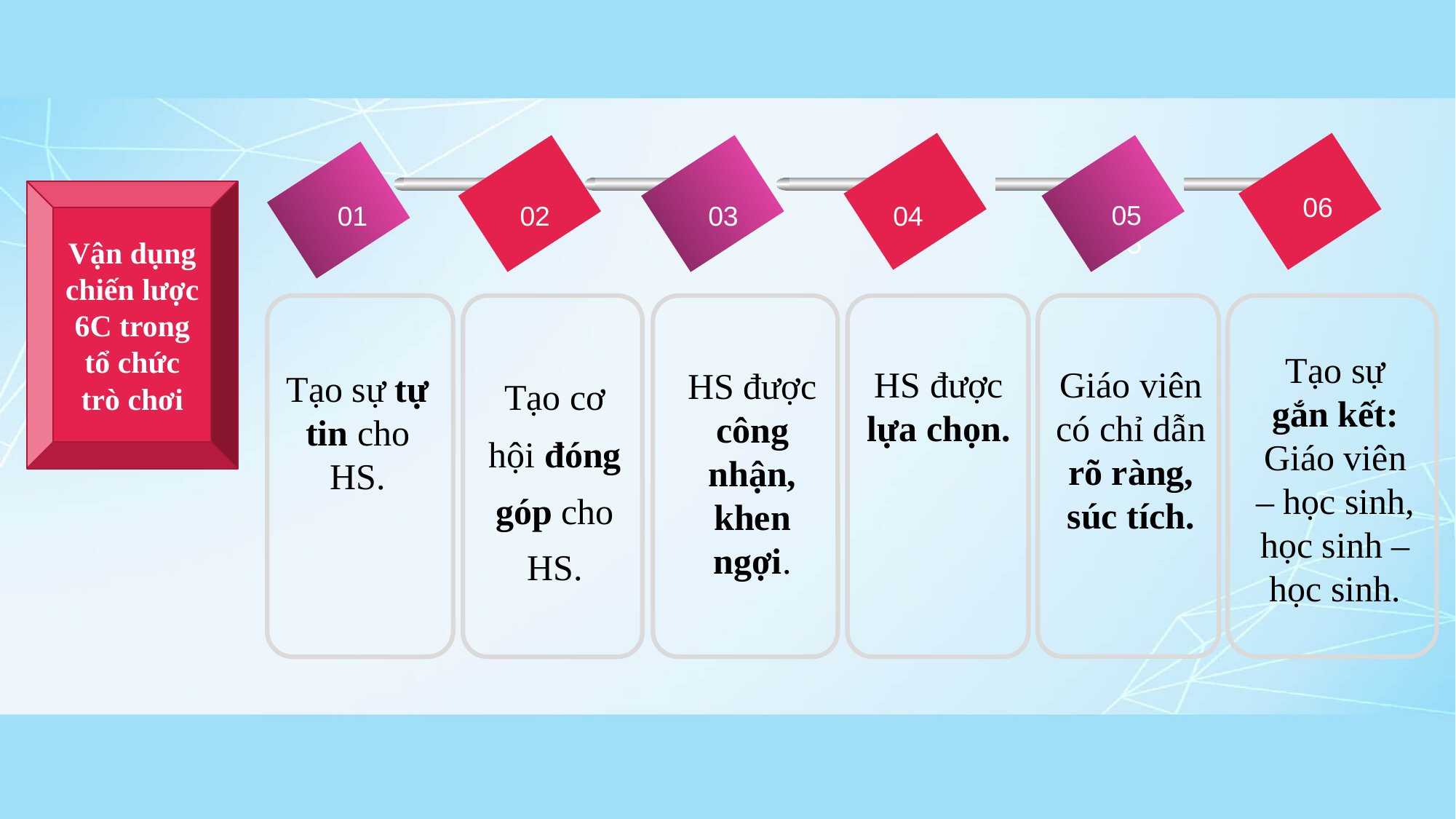

01
02
03
04

Vận dụng chiến lược 6C trong tổ chức trò chơi
06
05
05
Tạo sự gắn kết: Giáo viên – học sinh, học sinh – học sinh.
Tạo cơ hội đóng góp cho HS.
HS được lựa chọn.
Giáo viên có chỉ dẫn rõ ràng, súc tích.
HS được công nhận, khen ngợi.
Tạo sự tự tin cho HS.